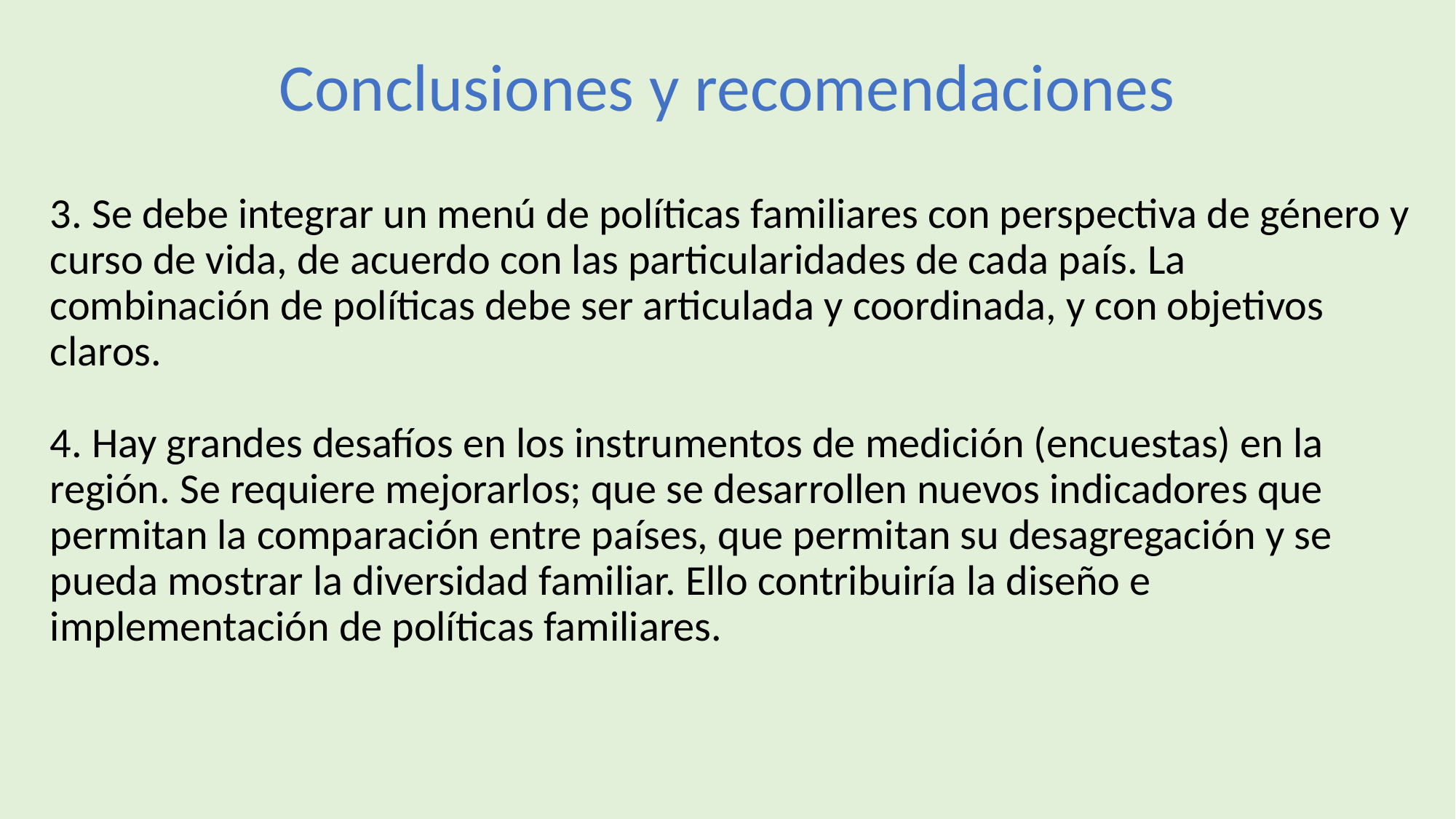

# Conclusiones y recomendaciones

3. Se debe integrar un menú de políticas familiares con perspectiva de género y curso de vida, de acuerdo con las particularidades de cada país. La combinación de políticas debe ser articulada y coordinada, y con objetivos claros.

4. Hay grandes desafíos en los instrumentos de medición (encuestas) en la región. Se requiere mejorarlos; que se desarrollen nuevos indicadores que permitan la comparación entre países, que permitan su desagregación y se pueda mostrar la diversidad familiar. Ello contribuiría la diseño e implementación de políticas familiares.